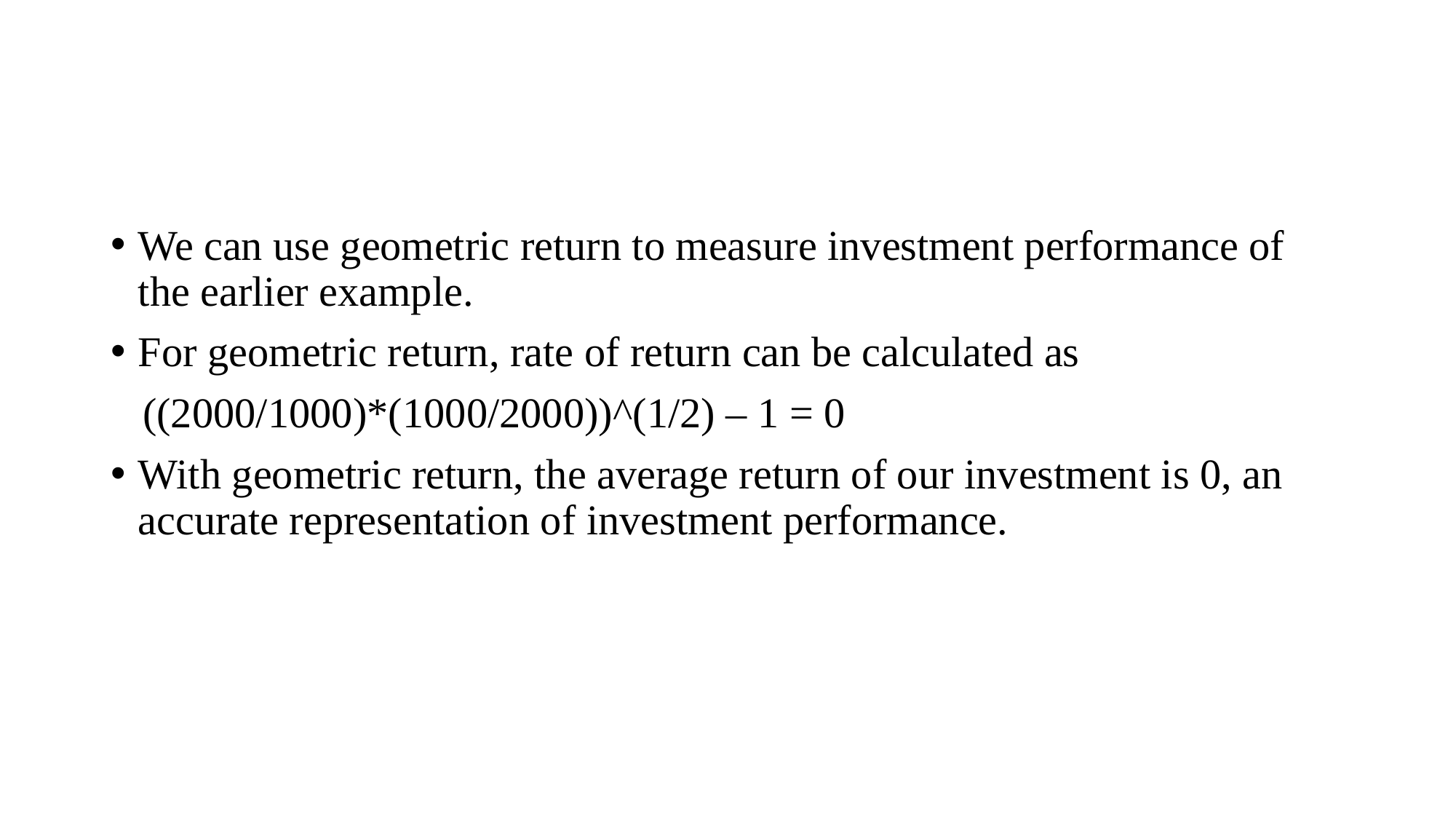

#
We can use geometric return to measure investment performance of the earlier example.
For geometric return, rate of return can be calculated as
   ((2000/1000)*(1000/2000))^(1/2) – 1 = 0
With geometric return, the average return of our investment is 0, an accurate representation of investment performance.